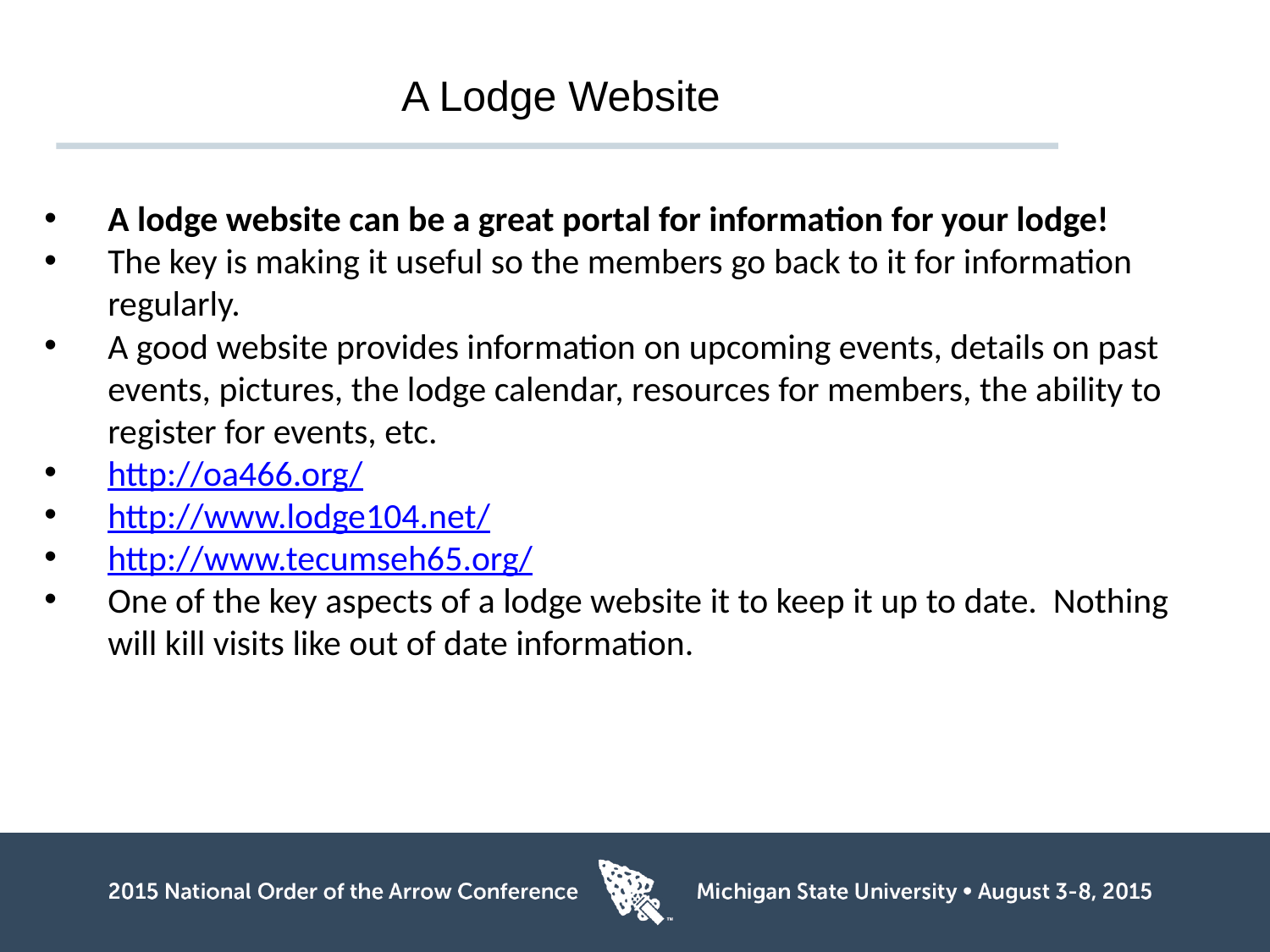

# A Lodge Website
A lodge website can be a great portal for information for your lodge!
The key is making it useful so the members go back to it for information regularly.
A good website provides information on upcoming events, details on past events, pictures, the lodge calendar, resources for members, the ability to register for events, etc.
http://oa466.org/
http://www.lodge104.net/
http://www.tecumseh65.org/
One of the key aspects of a lodge website it to keep it up to date.  Nothing will kill visits like out of date information.